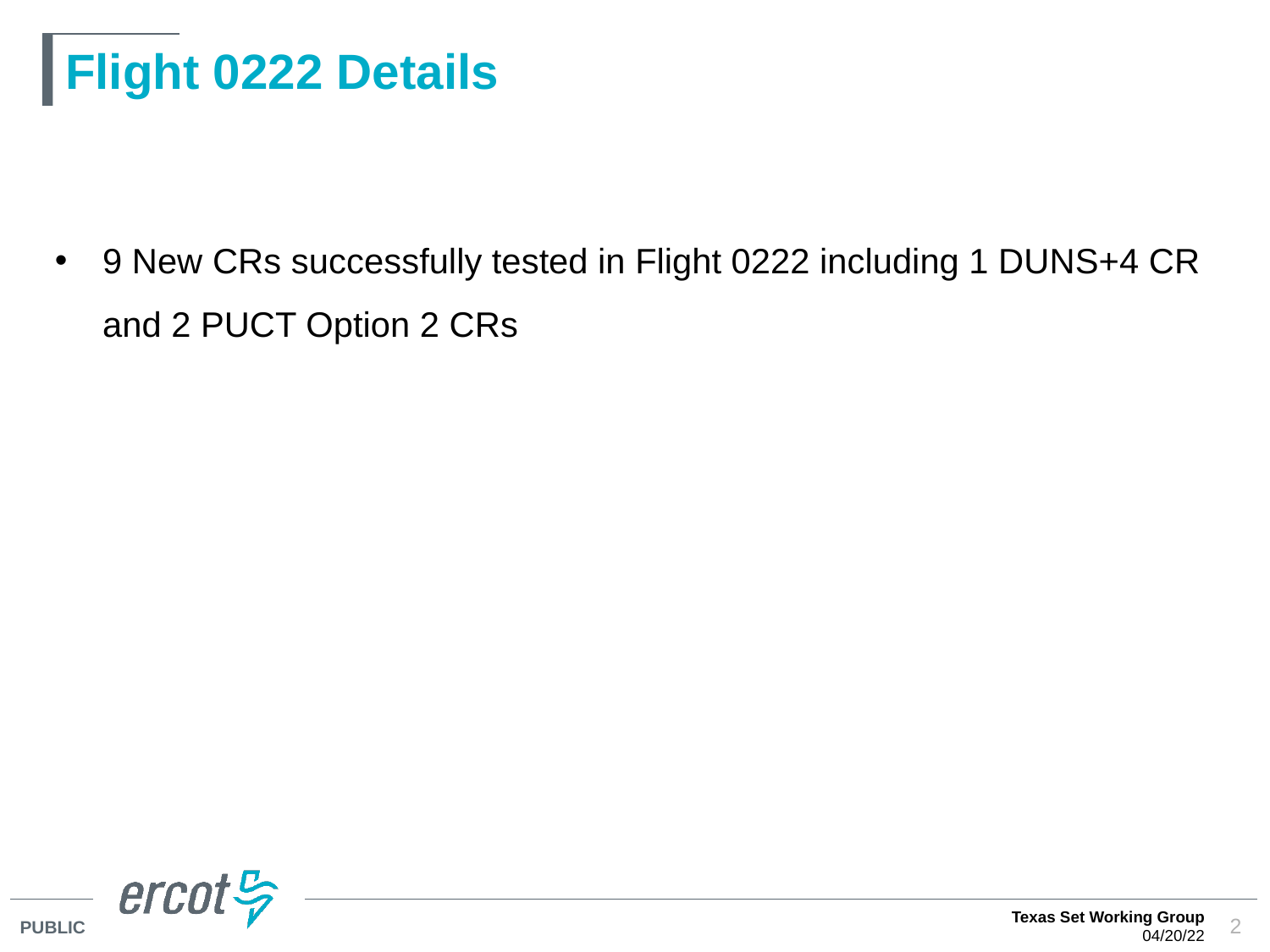

# Flight 0222 Details
9 New CRs successfully tested in Flight 0222 including 1 DUNS+4 CR and 2 PUCT Option 2 CRs
Texas Set Working Group
04/20/22
2